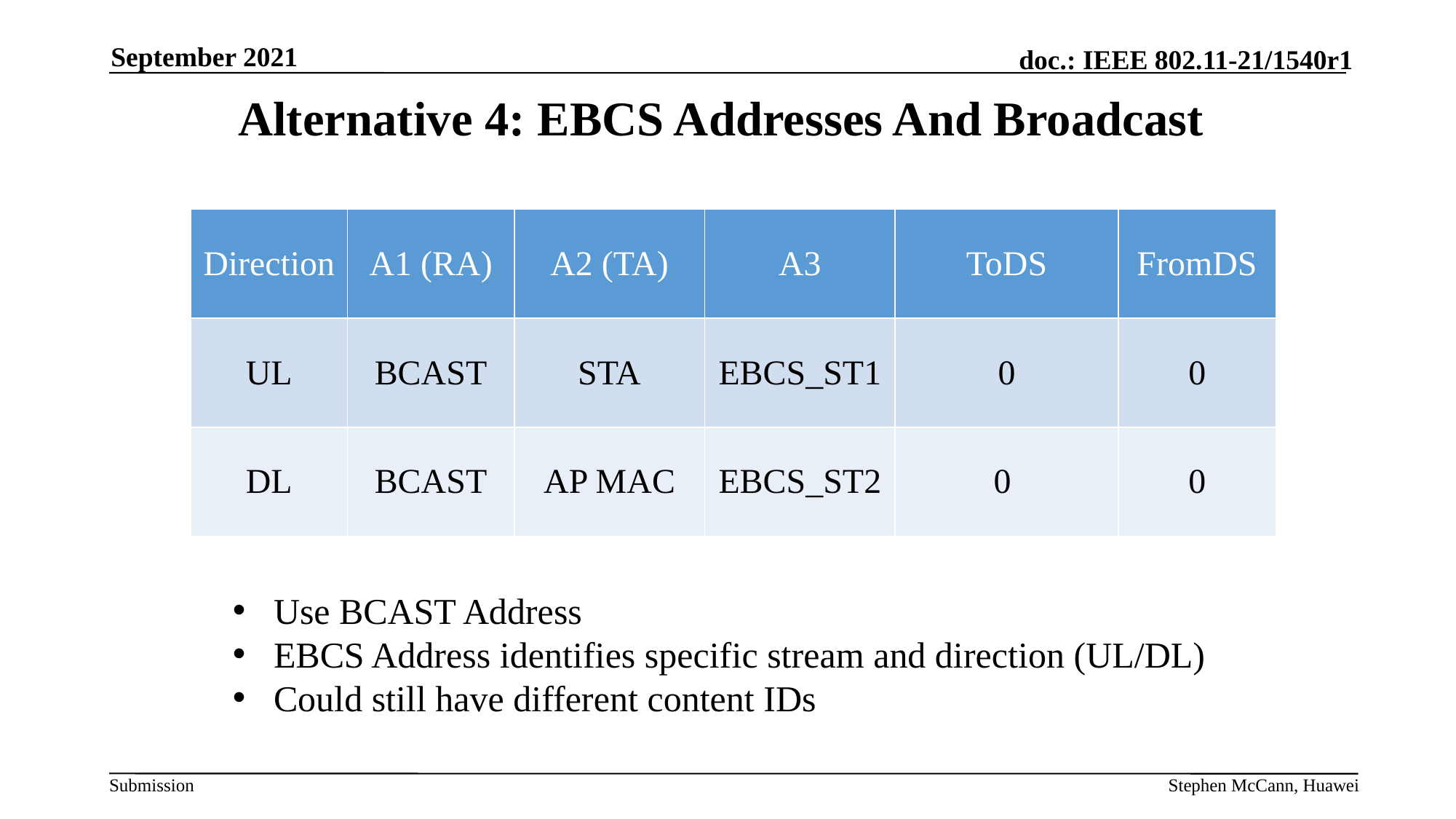

September 2021
# Alternative 4: EBCS Addresses And Broadcast
| Direction | A1 (RA) | A2 (TA) | A3 | ToDS | FromDS |
| --- | --- | --- | --- | --- | --- |
| UL | BCAST | STA | EBCS\_ST1 | 0 | 0 |
| DL | BCAST | AP MAC | EBCS\_ST2 | 0 | 0 |

Use BCAST Address
EBCS Address identifies specific stream and direction (UL/DL)
Could still have different content IDs
Stephen McCann, Huawei